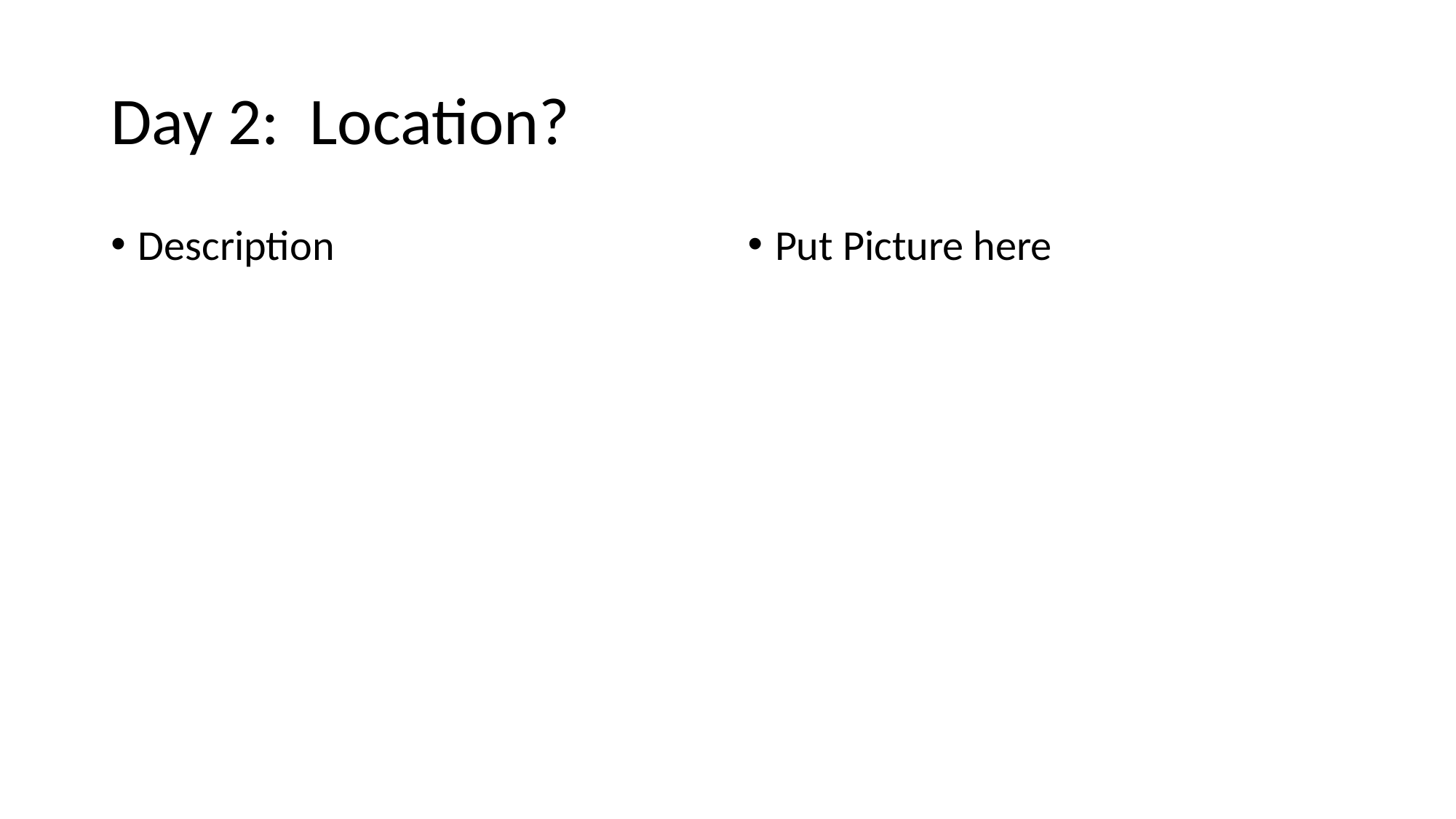

# Day 2:  Location?
Description
Put Picture here